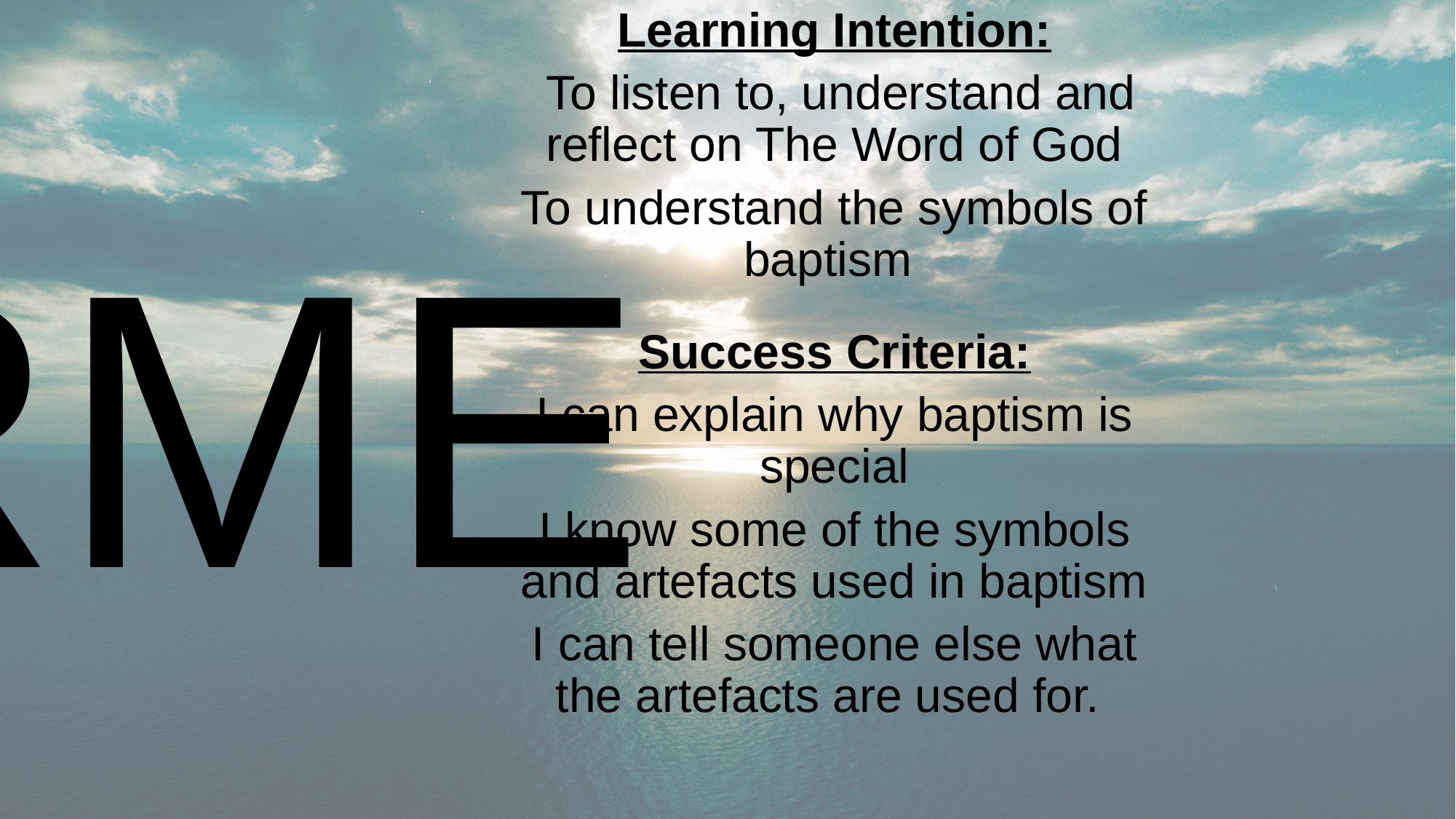

Learning Intention:
 To listen to, understand and reflect on The Word of God
To understand the symbols of baptism

Success Criteria:
I can explain why baptism is special
I know some of the symbols and artefacts used in baptism
I can tell someone else what the artefacts are used for.
# RME